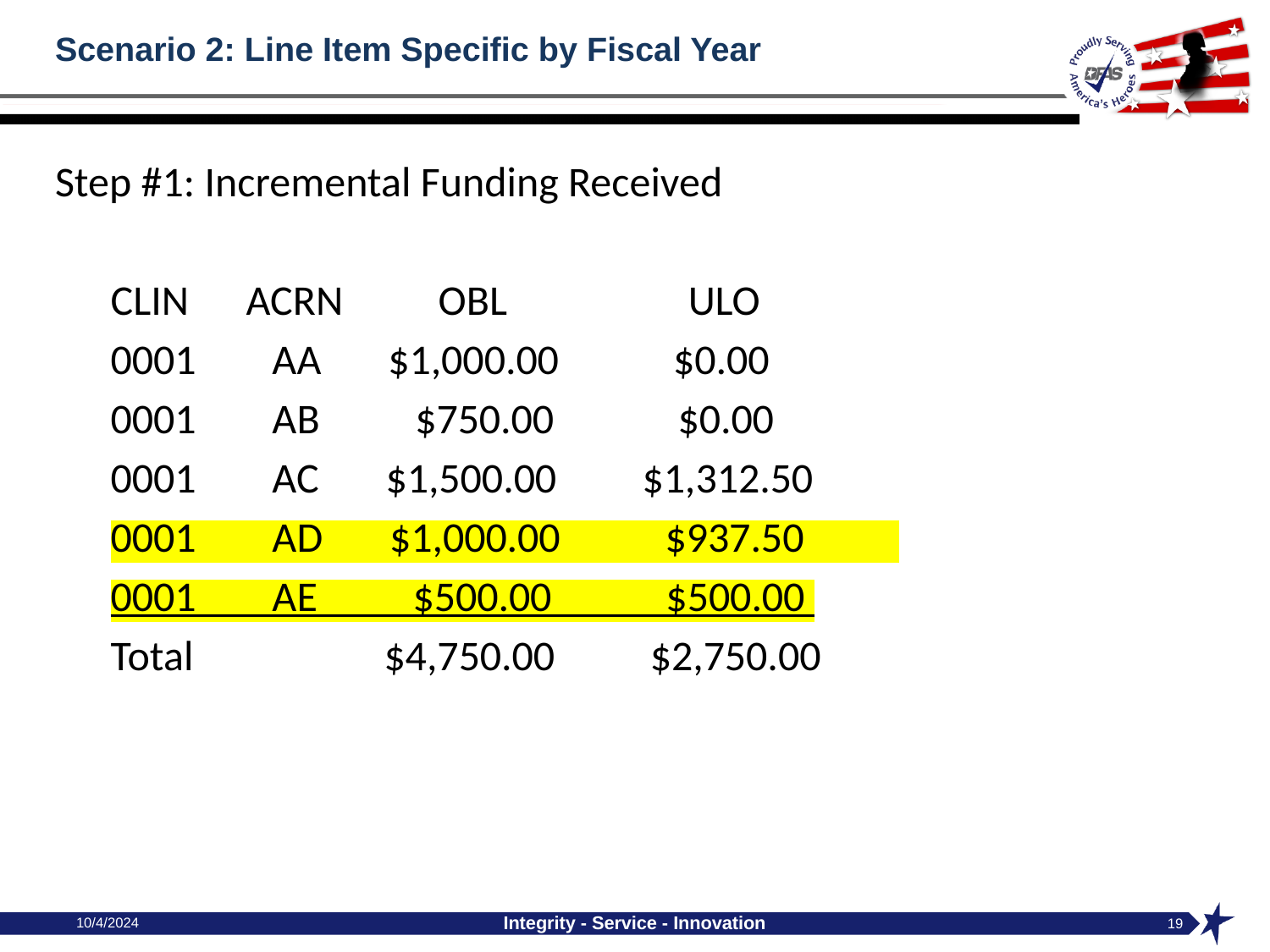

# Scenario 2: Line Item Specific by Fiscal Year
Step #1: Incremental Funding Received

CLIN      ACRN          OBL                   ULO
0001        AA       $1,000.00            $0.00
0001        AB          $750.00             $0.00
0001        AC       $1,500.00         $1,312.50
0001        AD       $1,000.00           $937.50
0001        AE          $500.00            $500.00
Total                    $4,750.00          $2,750.00

10/4/2024
Integrity - Service - Innovation
19